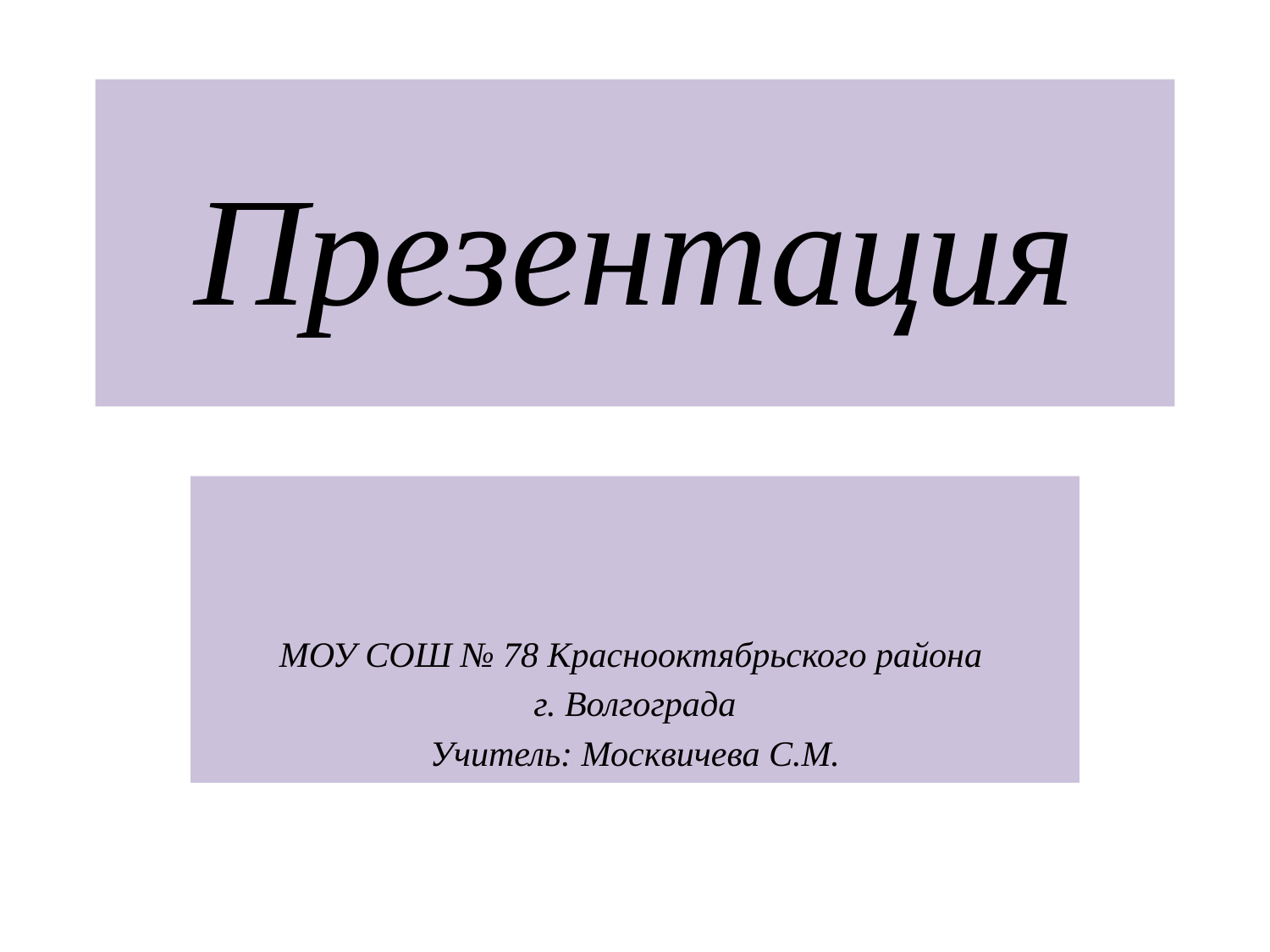

# Презентация

МОУ СОШ № 78 Краснооктябрьского района
г. Волгограда
Учитель: Москвичева С.М.